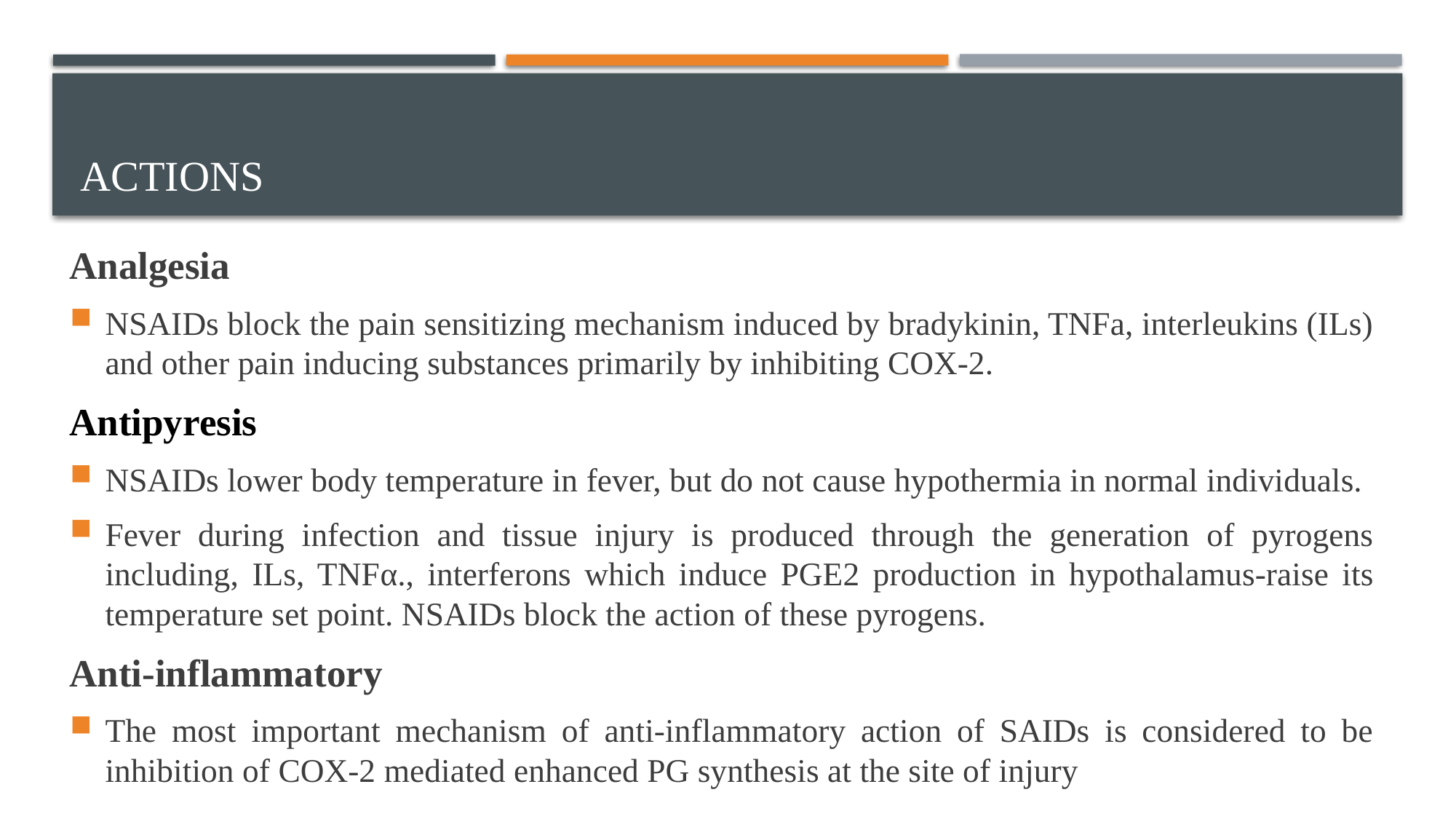

# Actions
Analgesia
NSAIDs block the pain sensitizing mechanism induced by bradykinin, TNFa, interleukins (ILs) and other pain inducing substances primarily by inhibiting COX-2.
Antipyresis
NSAIDs lower body temperature in fever, but do not cause hypothermia in normal individuals.
Fever during infection and tissue injury is produced through the generation of pyrogens including, ILs, TNFα., interferons which induce PGE2 production in hypothalamus-raise its temperature set point. NSAIDs block the action of these pyrogens.
Anti-inflammatory
The most important mechanism of anti-inflammatory action of SAIDs is considered to be inhibition of COX-2 mediated enhanced PG synthesis at the site of injury